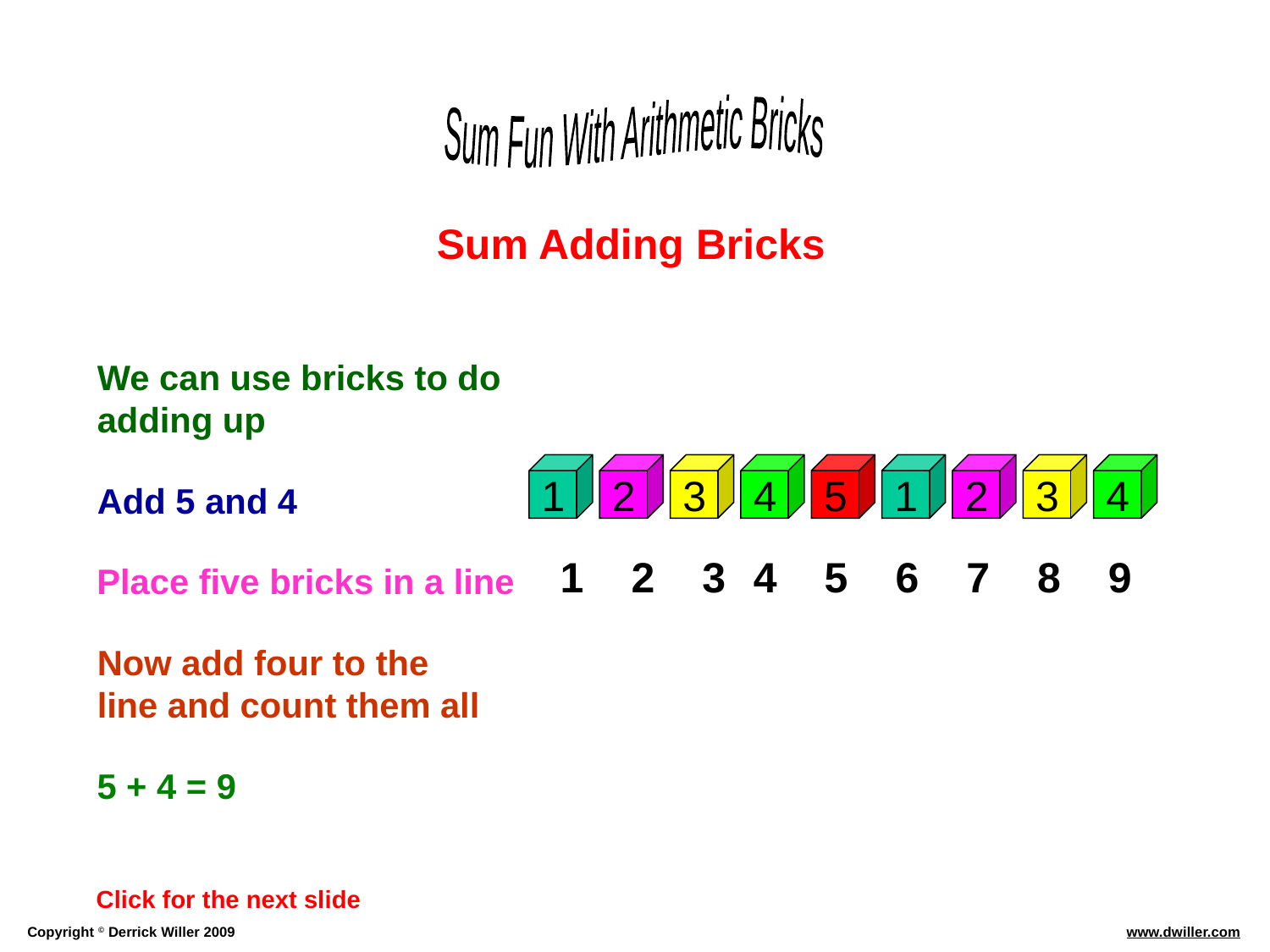

Sum Adding Bricks
We can use bricks to do adding up
1
2
3
4
5
1
2
3
4
Add 5 and 4
1  2  3 4  5  6  7  8  9
Place five bricks in a line
Now add four to the line and count them all
5 + 4 = 9
Click for the next slide